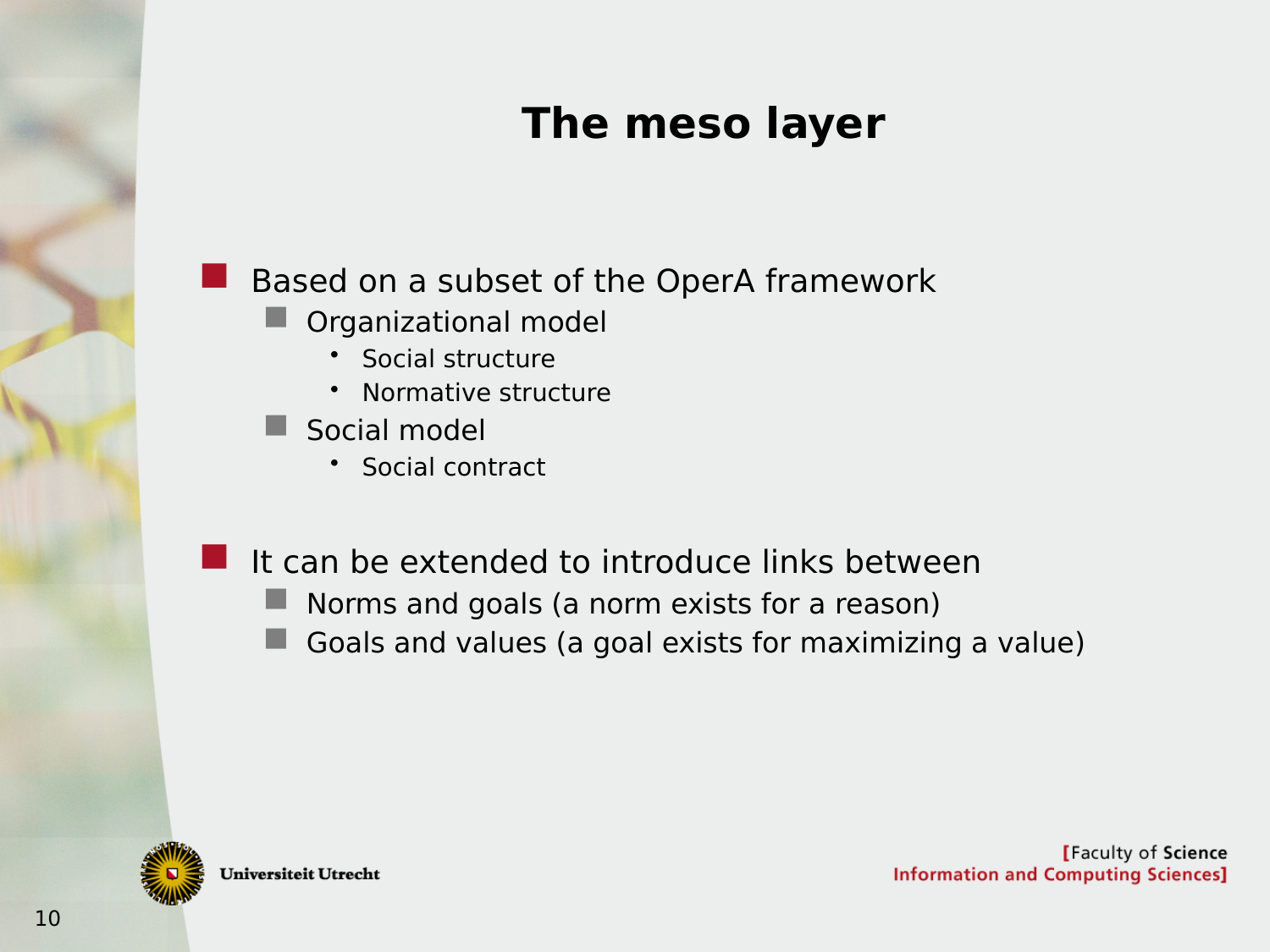

# The meso layer
Based on a subset of the OperA framework
Organizational model
Social structure
Normative structure
Social model
Social contract

It can be extended to introduce links between
Norms and goals (a norm exists for a reason)
Goals and values (a goal exists for maximizing a value)